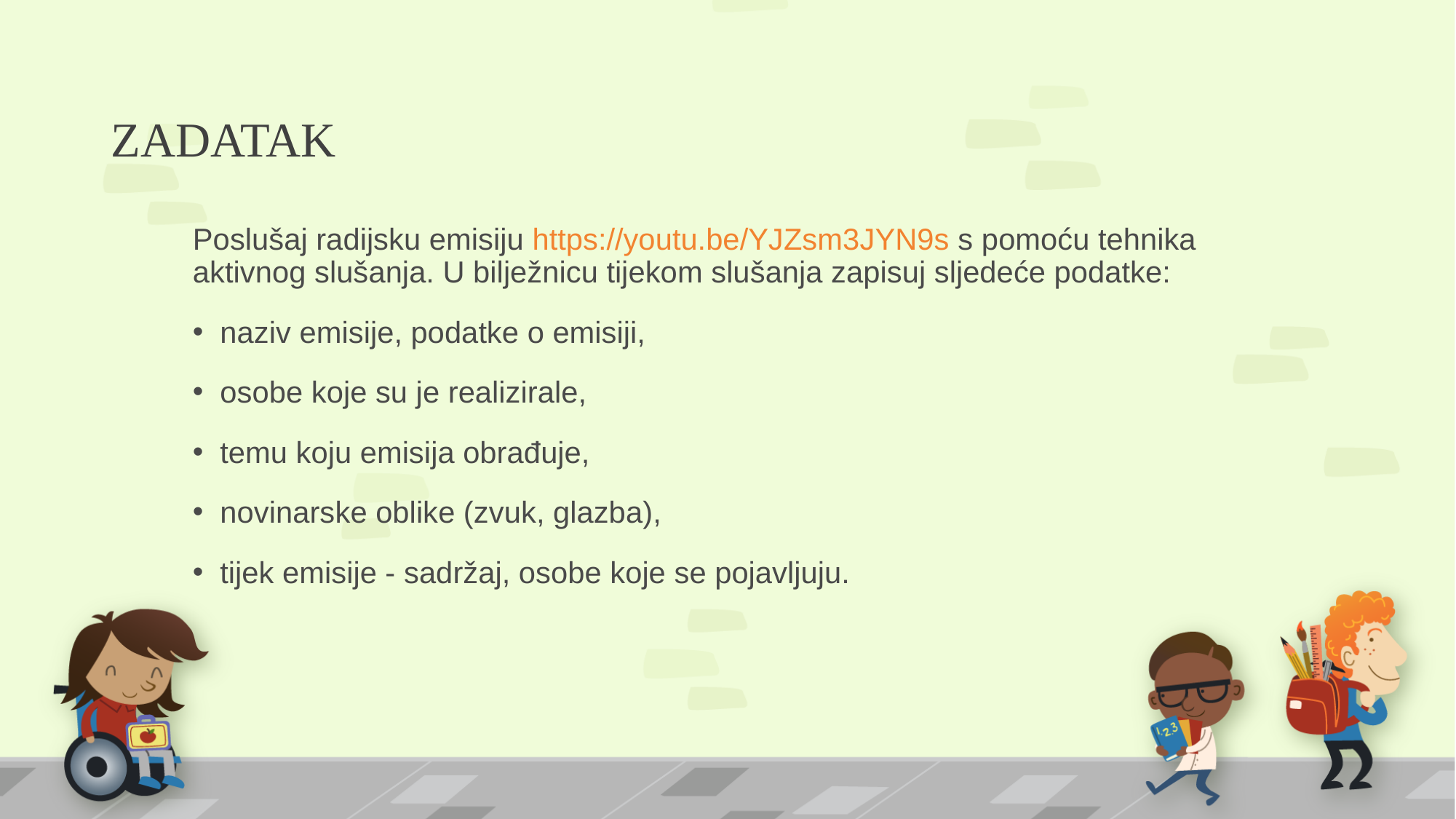

# ZADATAK
Poslušaj radijsku emisiju https://youtu.be/YJZsm3JYN9s s pomoću tehnika aktivnog slušanja. U bilježnicu tijekom slušanja zapisuj sljedeće podatke:
naziv emisije, podatke o emisiji,
osobe koje su je realizirale,
temu koju emisija obrađuje,
novinarske oblike (zvuk, glazba),
tijek emisije - sadržaj, osobe koje se pojavljuju.